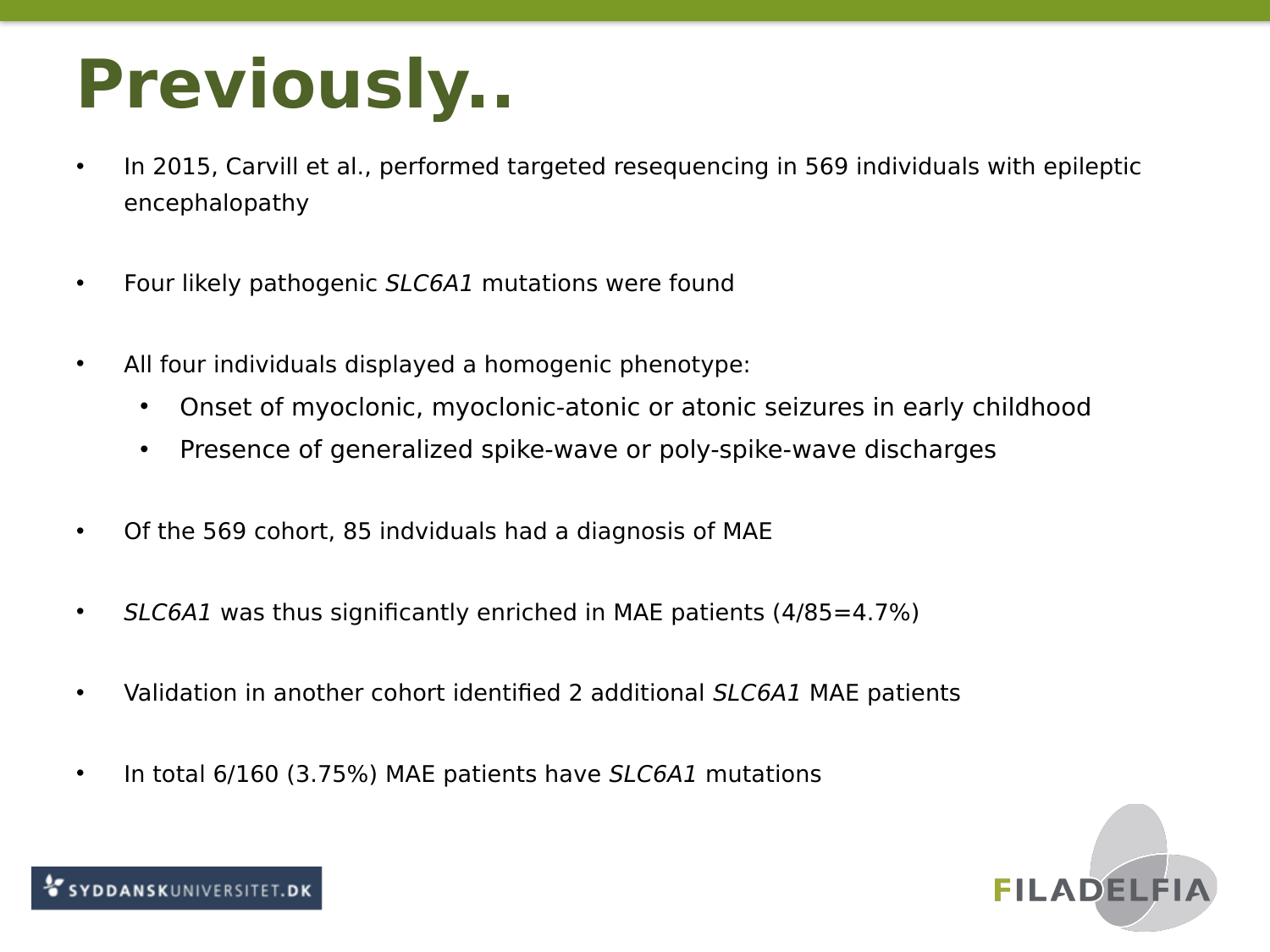

# Previously..
In 2015, Carvill et al., performed targeted resequencing in 569 individuals with epileptic encephalopathy

Four likely pathogenic SLC6A1 mutations were found

All four individuals displayed a homogenic phenotype:
Onset of myoclonic, myoclonic-atonic or atonic seizures in early childhood
Presence of generalized spike-wave or poly-spike-wave discharges

Of the 569 cohort, 85 indviduals had a diagnosis of MAE

SLC6A1 was thus significantly enriched in MAE patients (4/85=4.7%)

Validation in another cohort identified 2 additional SLC6A1 MAE patients

In total 6/160 (3.75%) MAE patients have SLC6A1 mutations